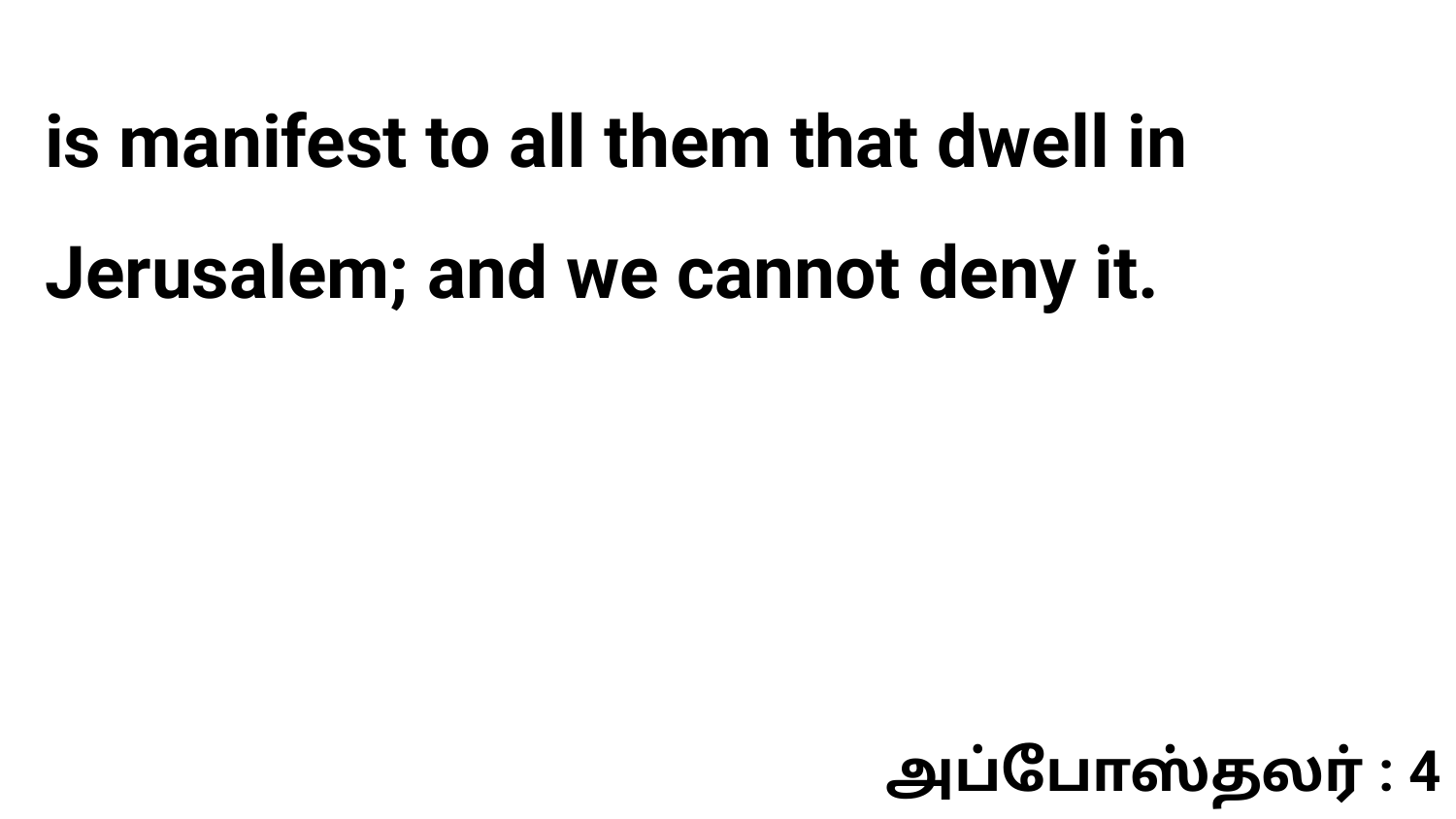

is manifest to all them that dwell in Jerusalem; and we cannot deny it.
அப்போஸ்தலர் : 4